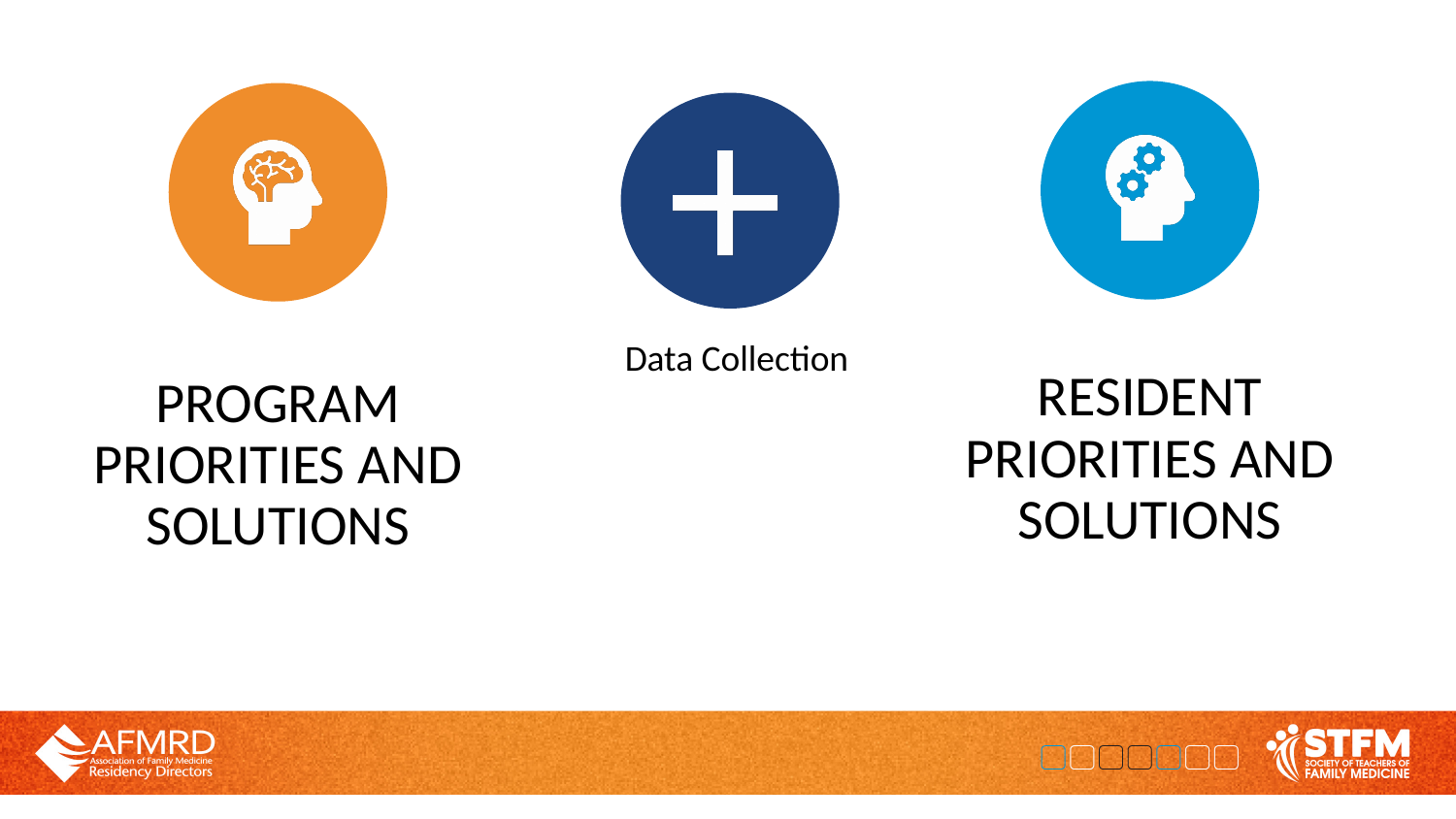

Program priorities and solutions

Resident priorities and solutions
Data Collection